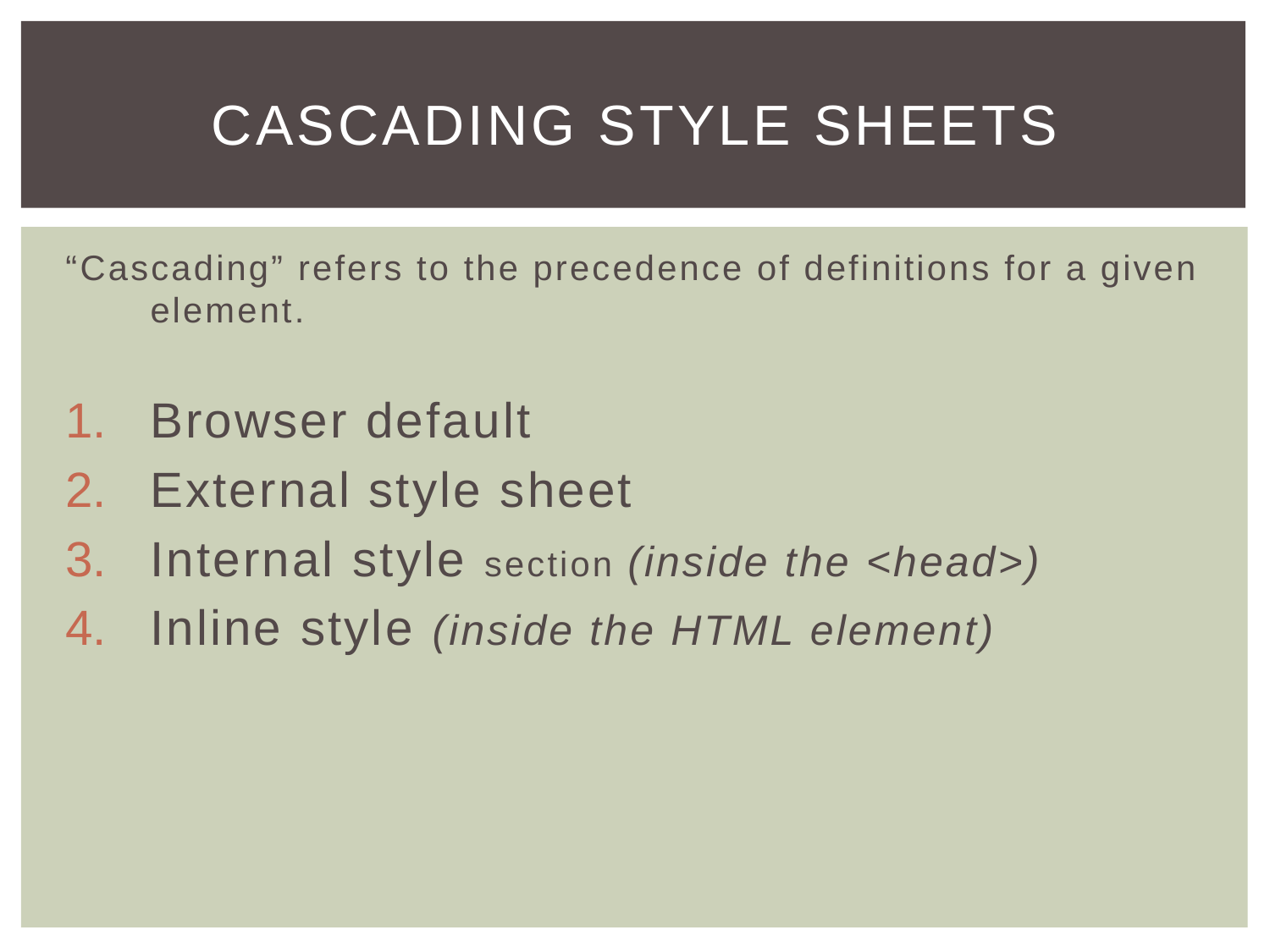

# Cascading Style Sheets
“Cascading” refers to the precedence of definitions for a given element.

Browser default
External style sheet
Internal style section (inside the <head>)
Inline style (inside the HTML element)